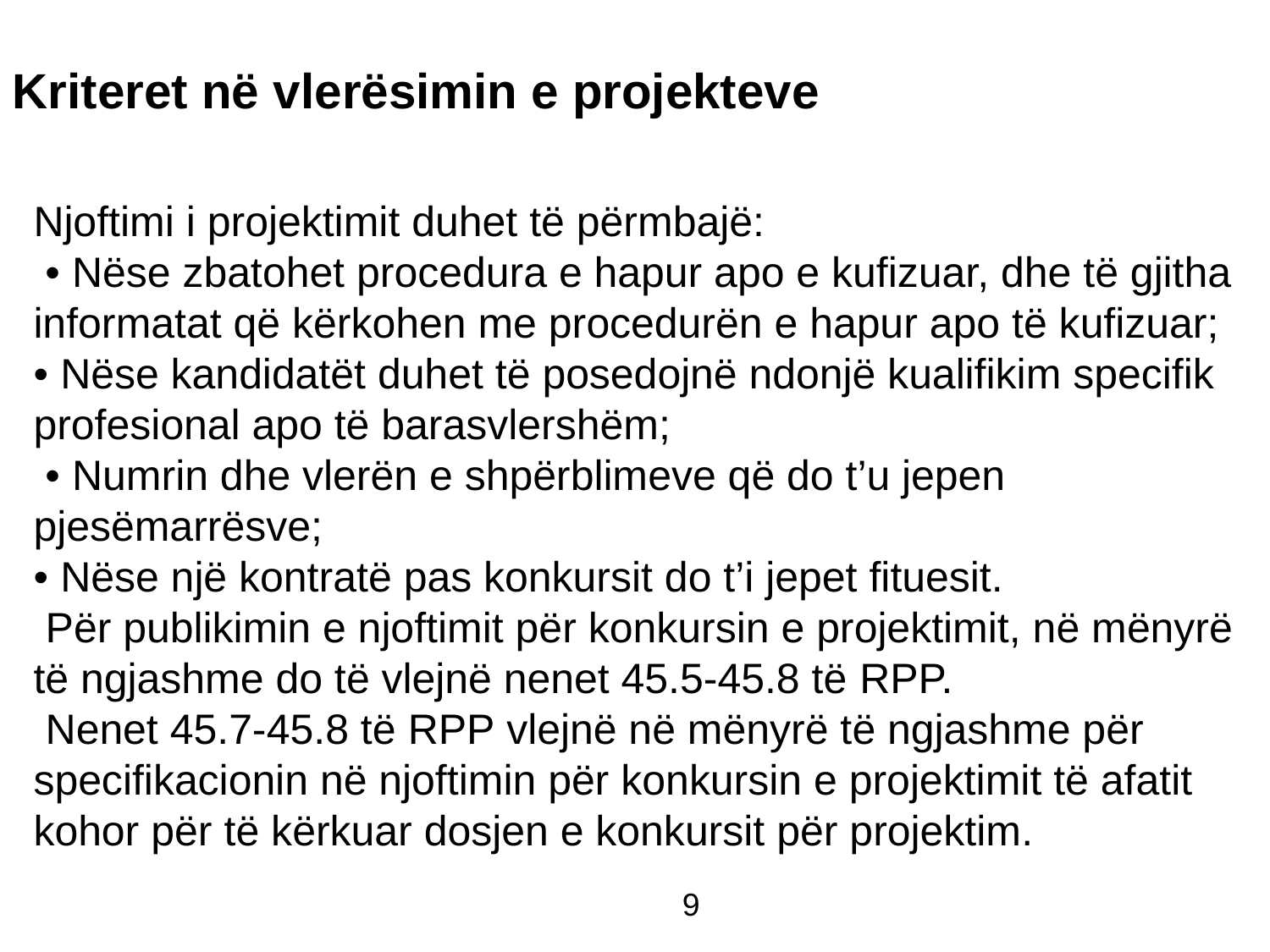

Kriteret në vlerësimin e projekteve

Njoftimi i projektimit duhet të përmbajë:
 • Nëse zbatohet procedura e hapur apo e kufizuar, dhe të gjitha informatat që kërkohen me procedurën e hapur apo të kufizuar;
• Nëse kandidatët duhet të posedojnë ndonjë kualifikim specifik profesional apo të barasvlershëm;
 • Numrin dhe vlerën e shpërblimeve që do t’u jepen pjesëmarrësve;
• Nëse një kontratë pas konkursit do t’i jepet fituesit.
 Për publikimin e njoftimit për konkursin e projektimit, në mënyrë të ngjashme do të vlejnë nenet 45.5-45.8 të RPP.
 Nenet 45.7-45.8 të RPP vlejnë në mënyrë të ngjashme për specifikacionin në njoftimin për konkursin e projektimit të afatit kohor për të kërkuar dosjen e konkursit për projektim.